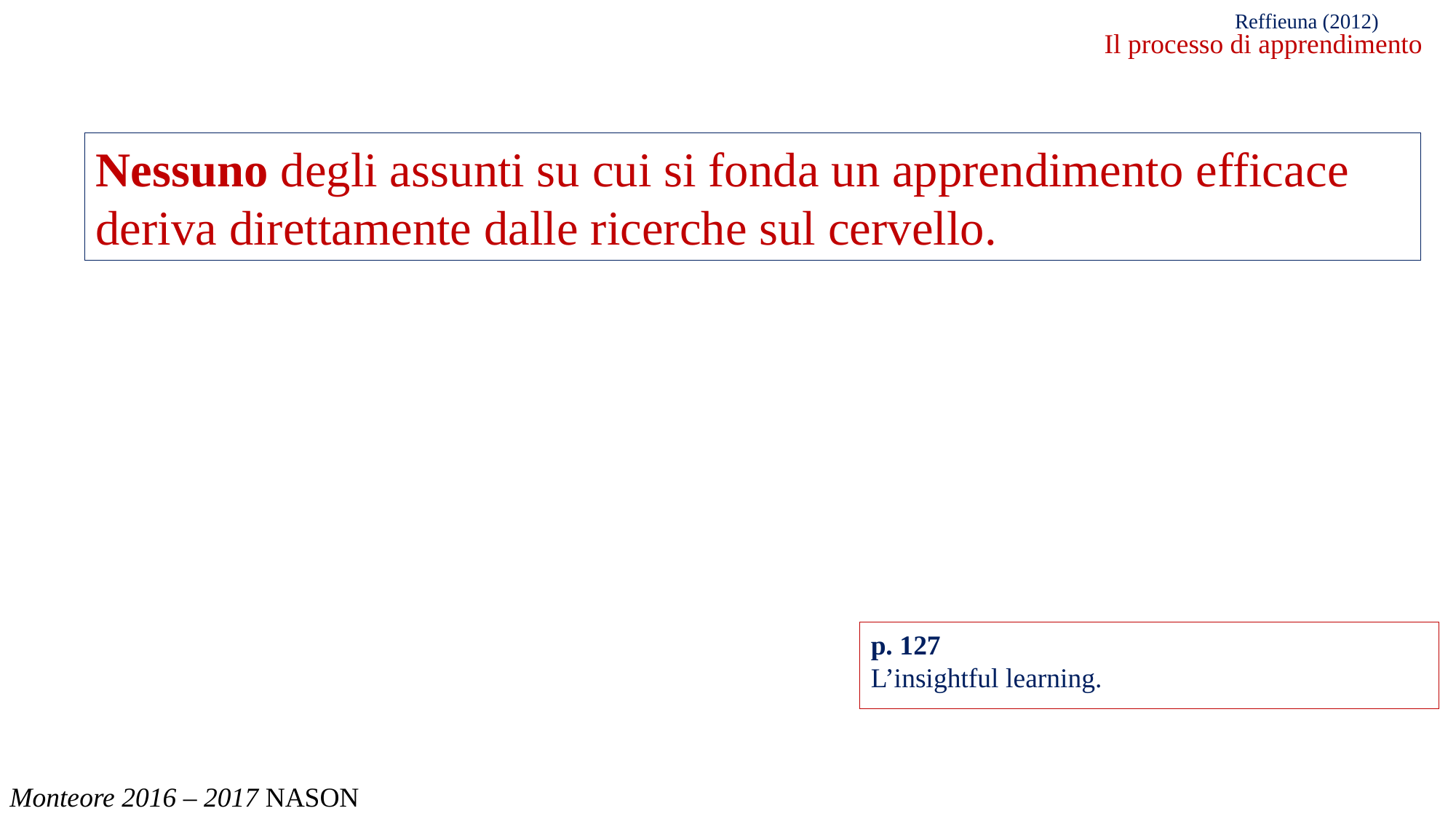

Reffieuna (2012)
Il processo di apprendimento
Nessuno degli assunti su cui si fonda un apprendimento efficace deriva direttamente dalle ricerche sul cervello.
p. 127
L’insightful learning.
Monteore 2016 – 2017 NASON